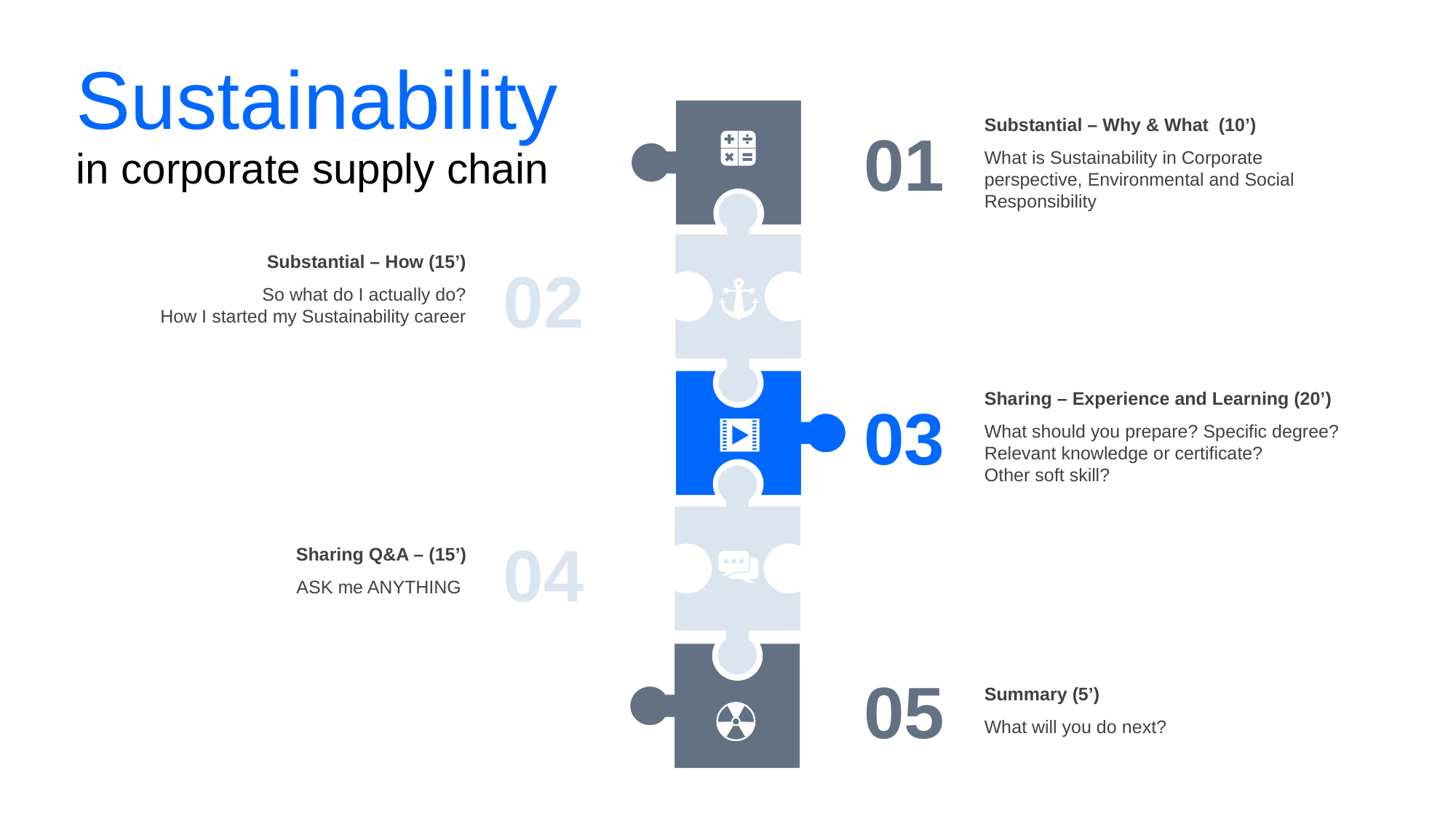

Sustainability in corporate supply chain

Substantial – Why & What  (10’)
What is Sustainability in Corporate perspective, Environmental and Social Responsibility
01

Substantial – How (15’)
So what do I actually do?
How I started my Sustainability career

02

Sharing – Experience and Learning (20’)
What should you prepare? Specific degree? Relevant knowledge or certificate?
Other soft skill?
03

04
Sharing Q&A – (15’)
ASK me ANYTHING

05
Summary (5’)
What will you do next?